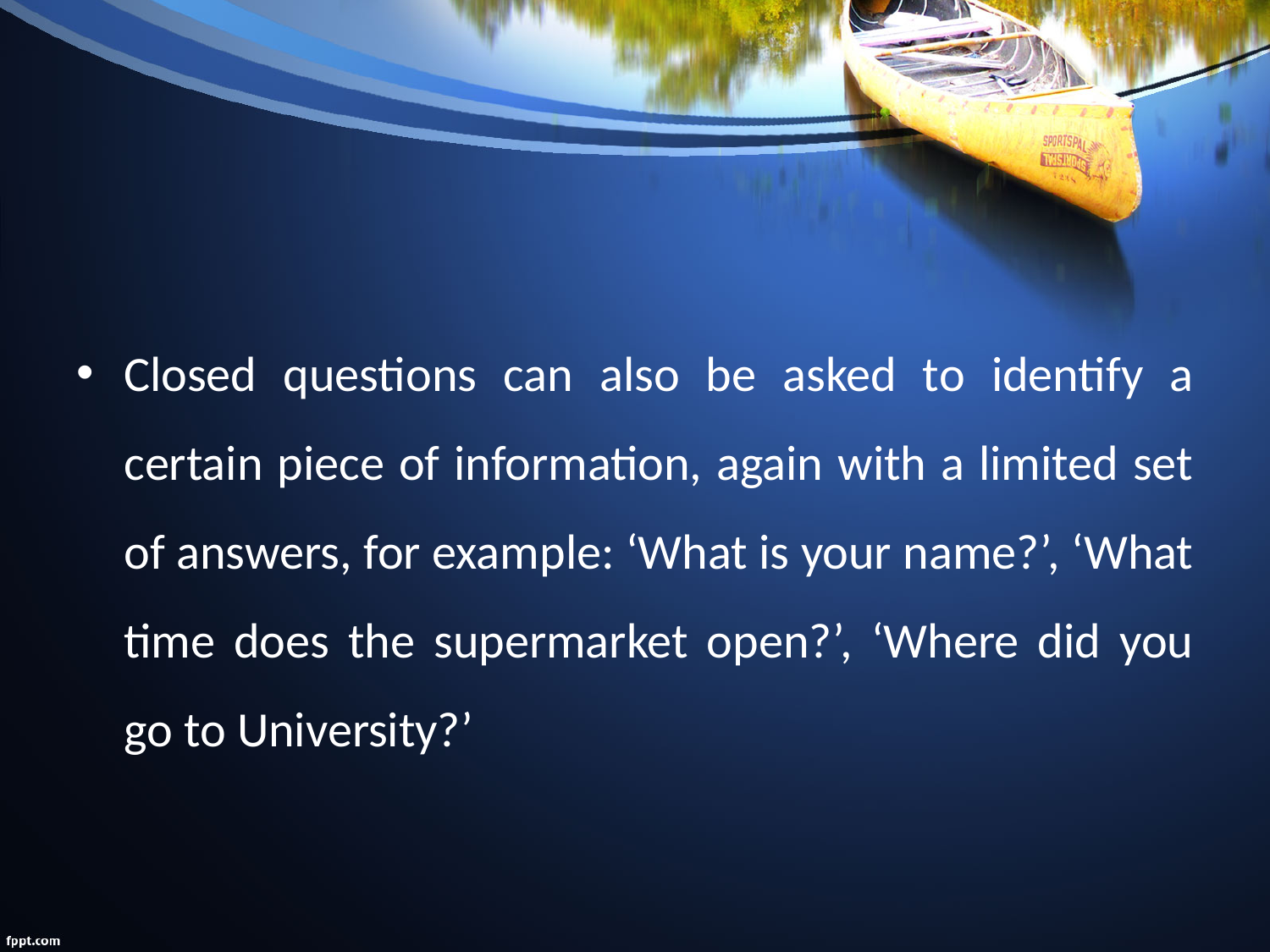

#
Closed questions can also be asked to identify a certain piece of information, again with a limited set of answers, for example: ‘What is your name?’, ‘What time does the supermarket open?’, ‘Where did you go to University?’